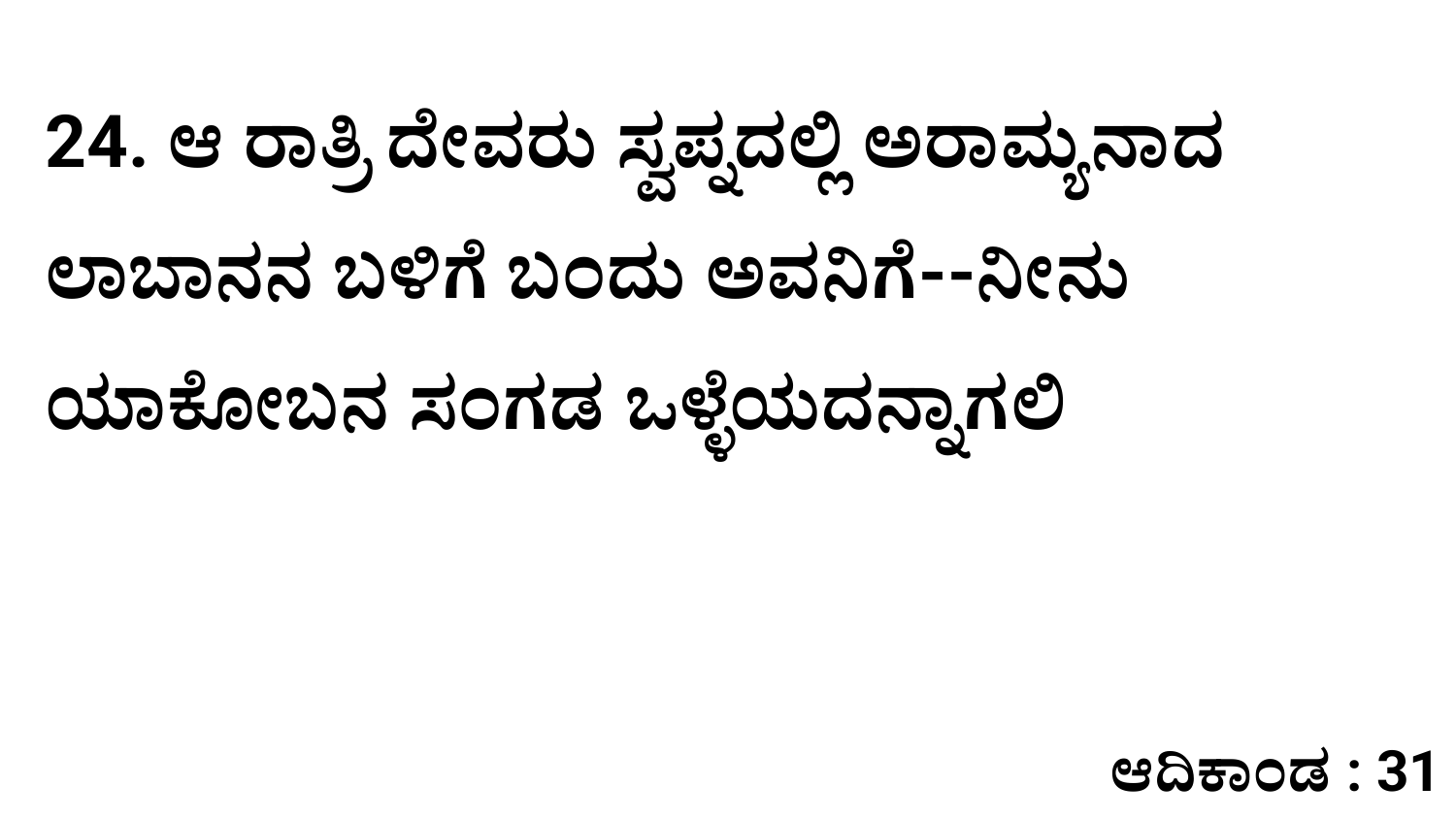

24. ಆ ರಾತ್ರಿ ದೇವರು ಸ್ವಪ್ನದಲ್ಲಿ ಅರಾಮ್ಯನಾದ ಲಾಬಾನನ ಬಳಿಗೆ ಬಂದು ಅವನಿಗೆ--ನೀನು ಯಾಕೋಬನ ಸಂಗಡ ಒಳ್ಳೆಯದನ್ನಾಗಲಿ
ಆದಿಕಾಂಡ : 31